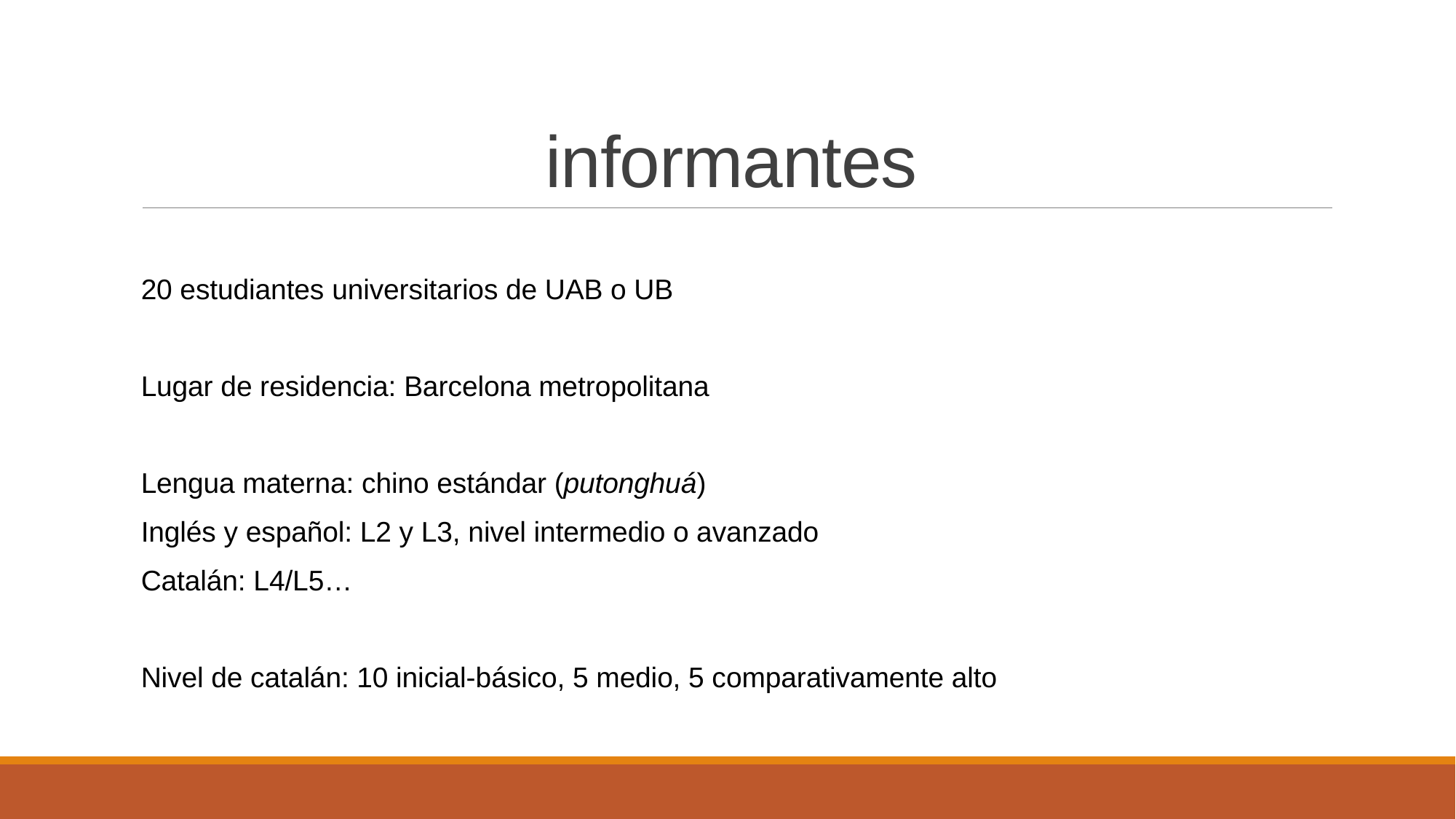

# informantes

20 estudiantes universitarios de UAB o UB

Lugar de residencia: Barcelona metropolitana

Lengua materna: chino estándar (putonghuá)
Inglés y español: L2 y L3, nivel intermedio o avanzado
Catalán: L4/L5…

Nivel de catalán: 10 inicial-básico, 5 medio, 5 comparativamente alto